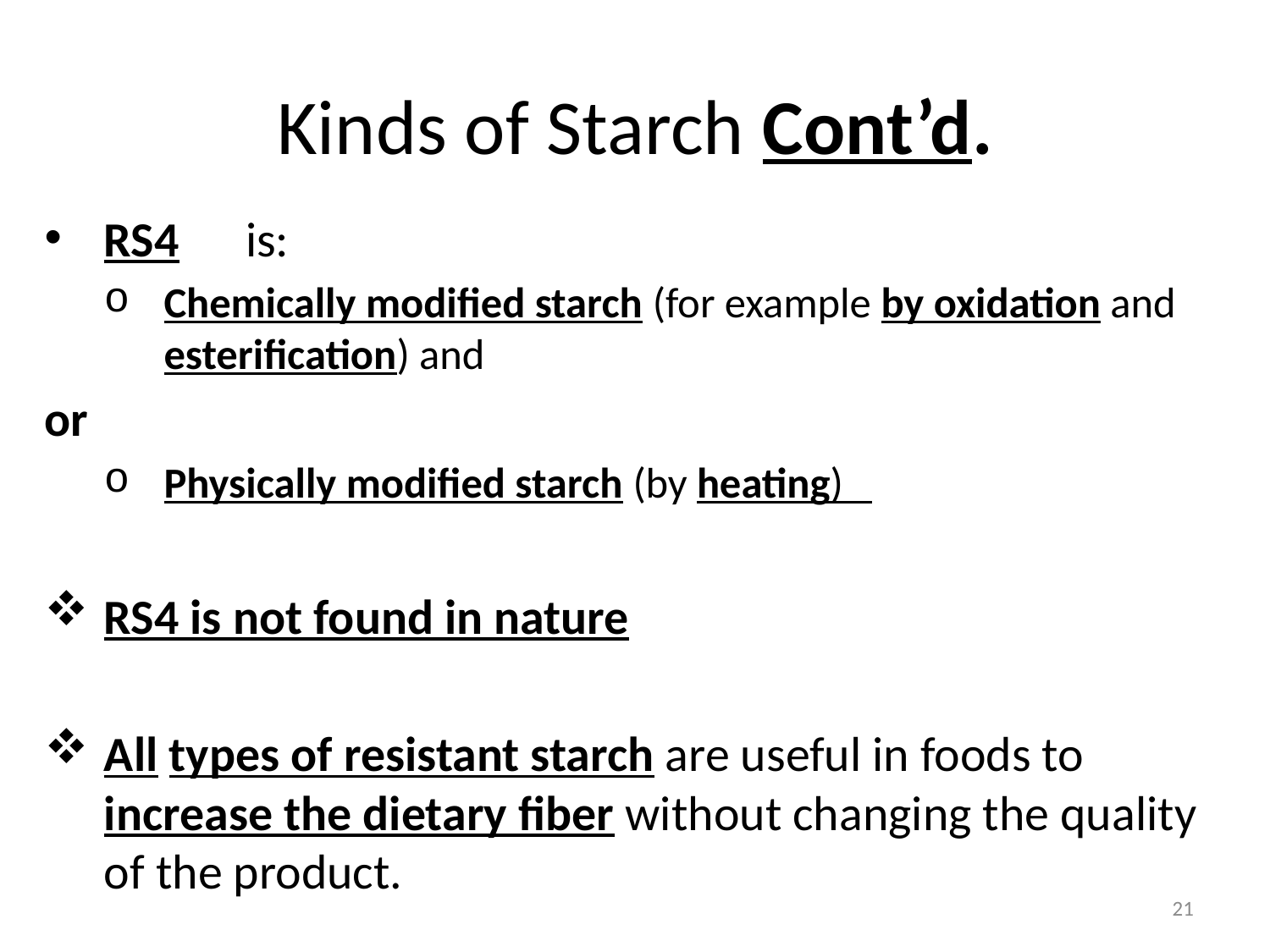

# Kinds of Starch Cont’d.
RS4      is:
Chemically modified starch (for example by oxidation and esterification) and
or
Physically modified starch (by heating)

RS4 is not found in nature

All types of resistant starch are useful in foods to increase the dietary fiber without changing the quality of the product.

21